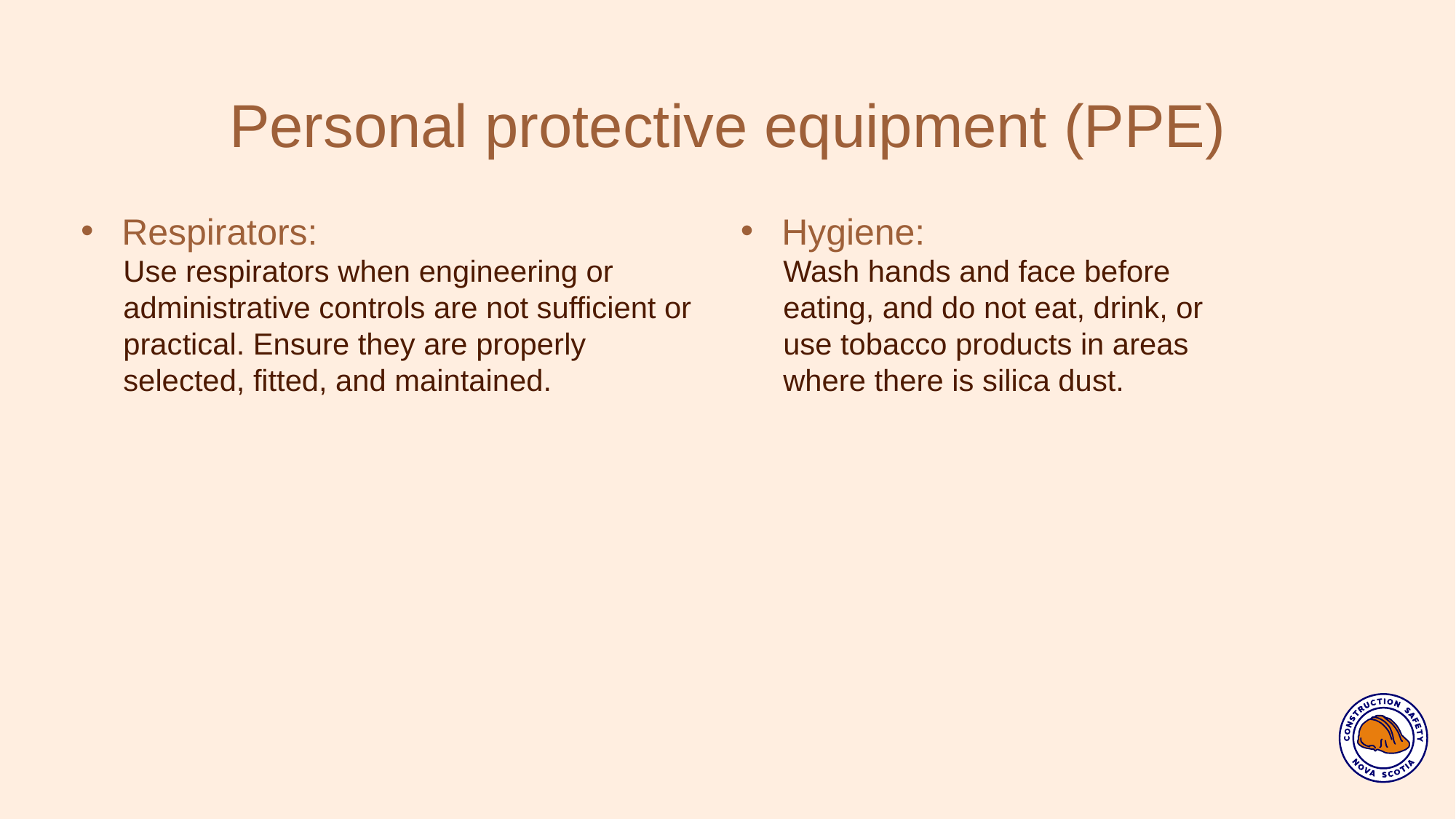

Personal protective equipment (PPE)
Respirators:
Use respirators when engineering or administrative controls are not sufficient or practical. Ensure they are properly selected, fitted, and maintained.
Hygiene:
Wash hands and face before eating, and do not eat, drink, or use tobacco products in areas where there is silica dust.